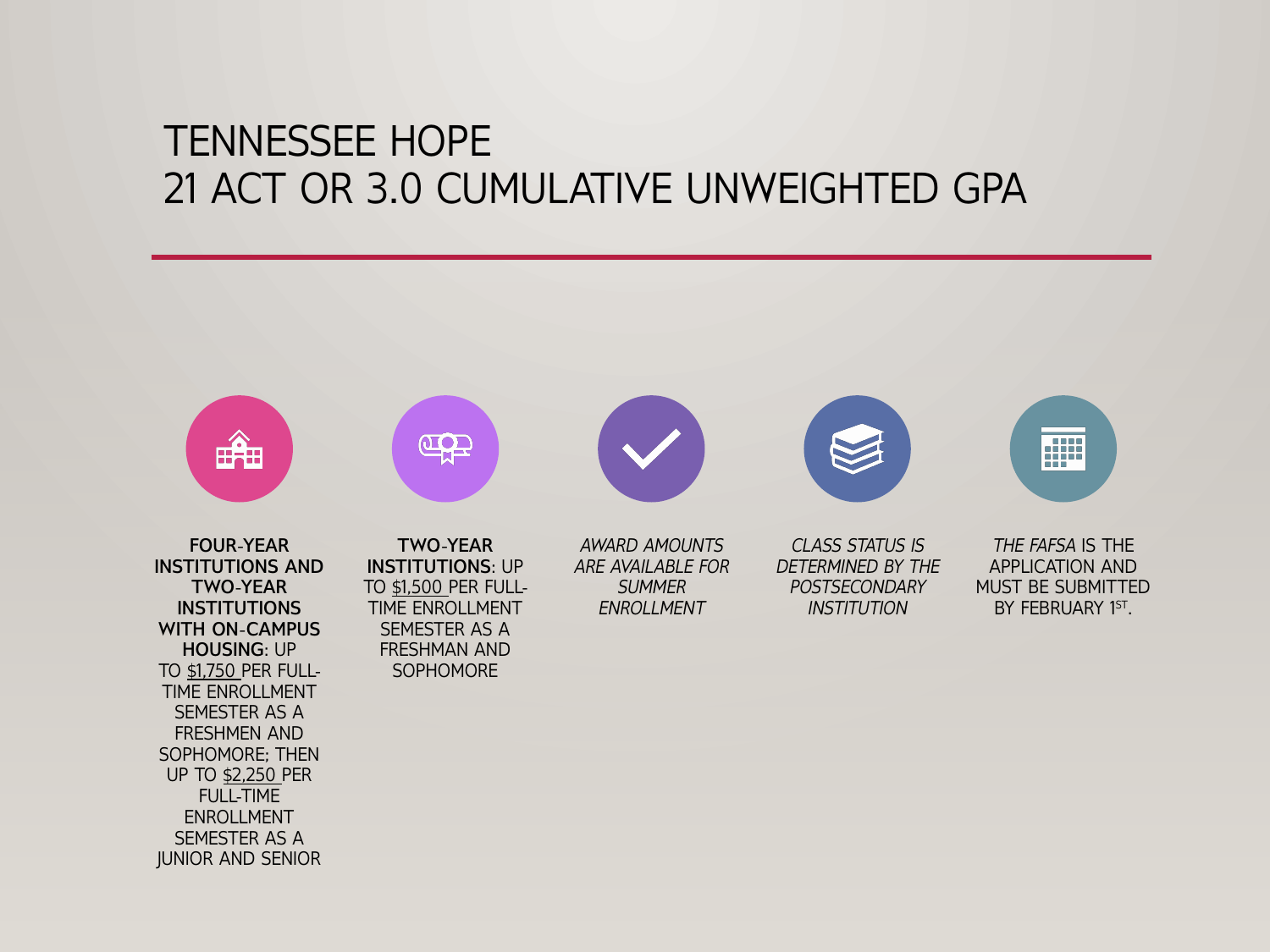

# Tennessee Hope 21 ACT or 3.0 Cumulative Unweighted GPA
Four-Year Institutions and two-year institutions with on-campus housing: Up to $1,750 per full-time enrollment semester as a freshmen and sophomore; then up to $2,250 per full-time enrollment semester as a junior and senior
Two-Year Institutions: Up to $1,500 per full-time enrollment semester as a freshman and sophomore
Award amounts are available for summer enrollment
Class status is determined by the postsecondary institution
The FAFSA is the application and must be submitted by February 1st.